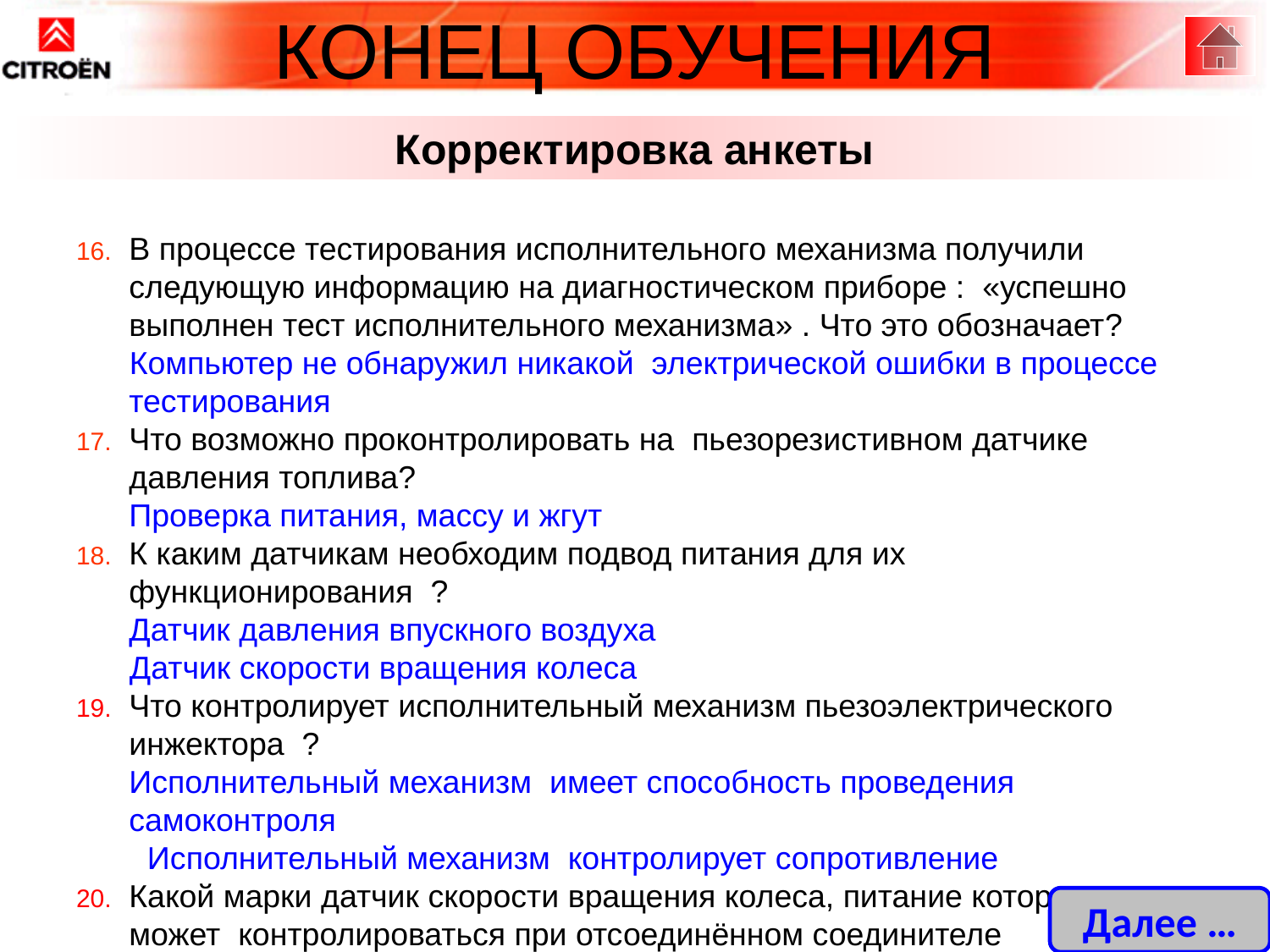

КОНЕЦ ОБУЧЕНИЯ
Корректировка анкеты
В процессе тестирования исполнительного механизма получили следующую информацию на диагностическом приборе :  «успешно  выполнен тест исполнительного механизма» . Что это обозначает?
      Компьютер не обнаружил никакой  электрической ошибки в процессе тестирования
Что возможно проконтролировать на  пьезорезистивном датчике давления топлива?
	Проверка питания, массу и жгут
К каким датчикам необходим подвод питания для их функционирования  ?
	Датчик давления впускного воздуха
      Датчик скорости вращения колеса
Что контролирует исполнительный механизм пьезоэлектрического инжектора  ?
	Исполнительный механизм  имеет способность проведения самоконтроля
        Исполнительный механизм  контролирует сопротивление
Какой марки датчик скорости вращения колеса, питание которого не может  контролироваться при отсоединённом соединителе
	Датчик скорости колеса BOSCH
Далее …